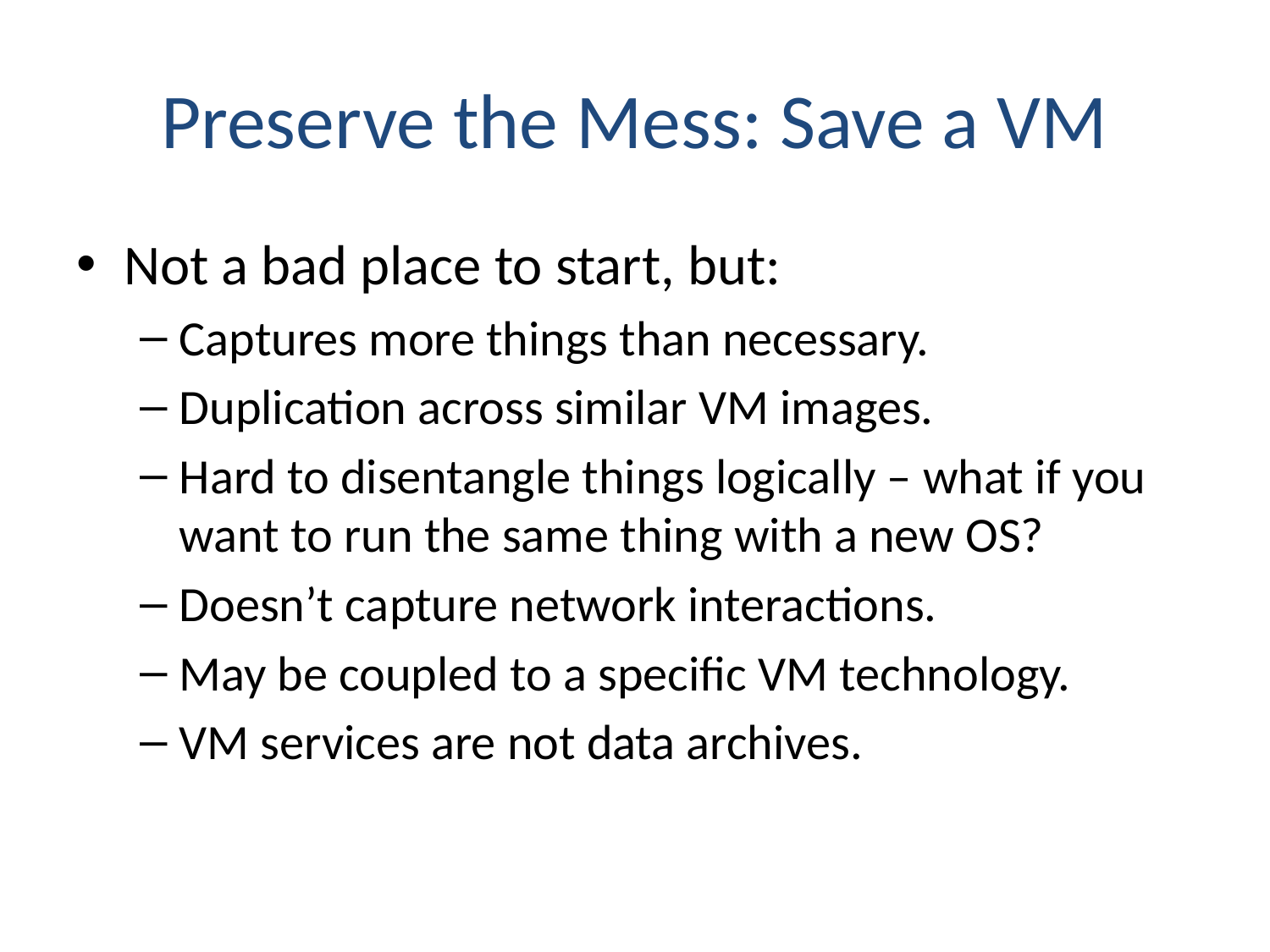

# Preserve the Mess: Save a VM
Not a bad place to start, but:
Captures more things than necessary.
Duplication across similar VM images.
Hard to disentangle things logically – what if you want to run the same thing with a new OS?
Doesn’t capture network interactions.
May be coupled to a specific VM technology.
VM services are not data archives.